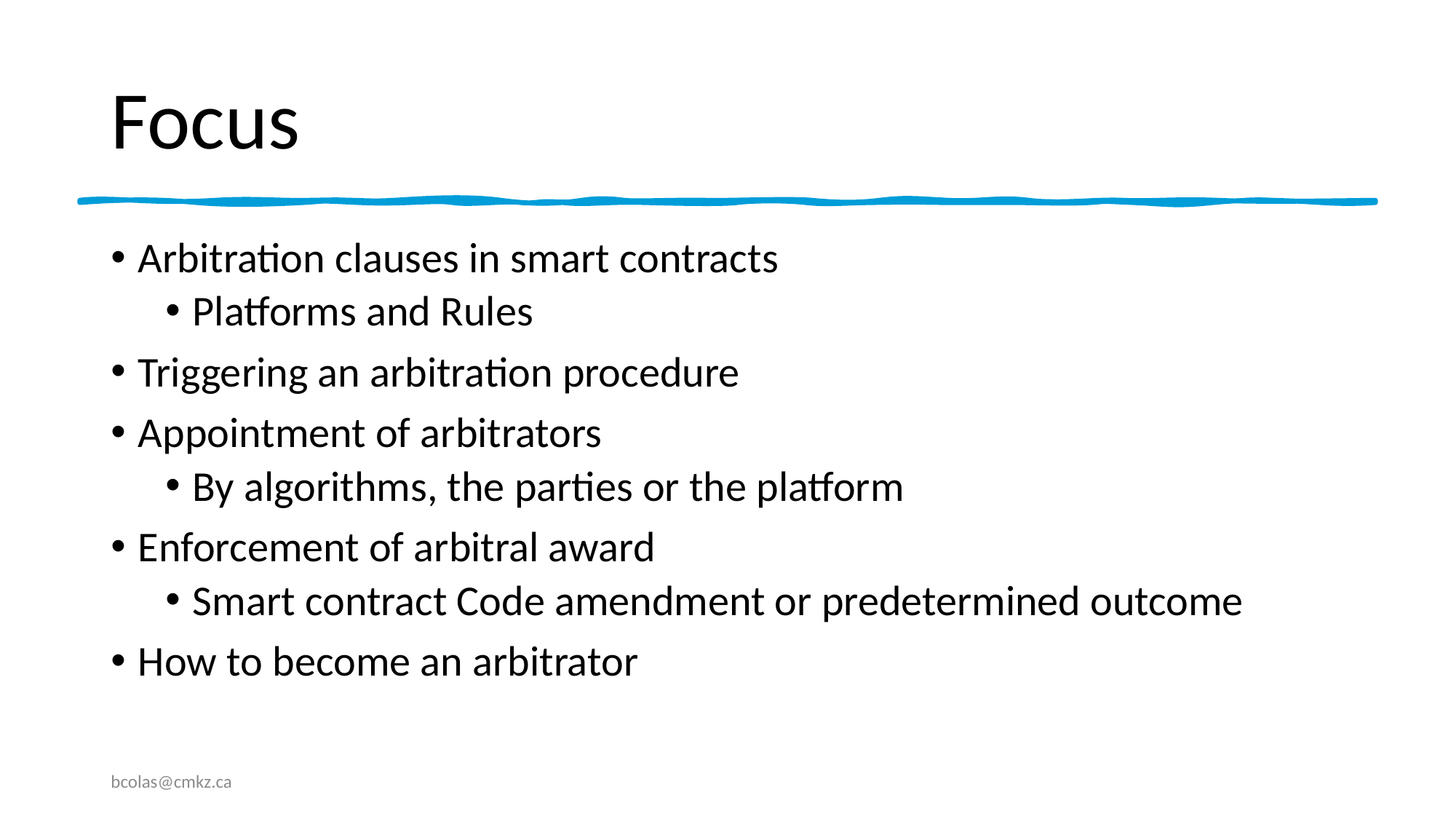

# Focus

Arbitration clauses in smart contracts
Platforms and Rules
Triggering an arbitration procedure
Appointment of arbitrators
By algorithms, the parties or the platform
Enforcement of arbitral award
Smart contract Code amendment or predetermined outcome
How to become an arbitrator
bcolas@cmkz.ca
On Chain Arbitration
2